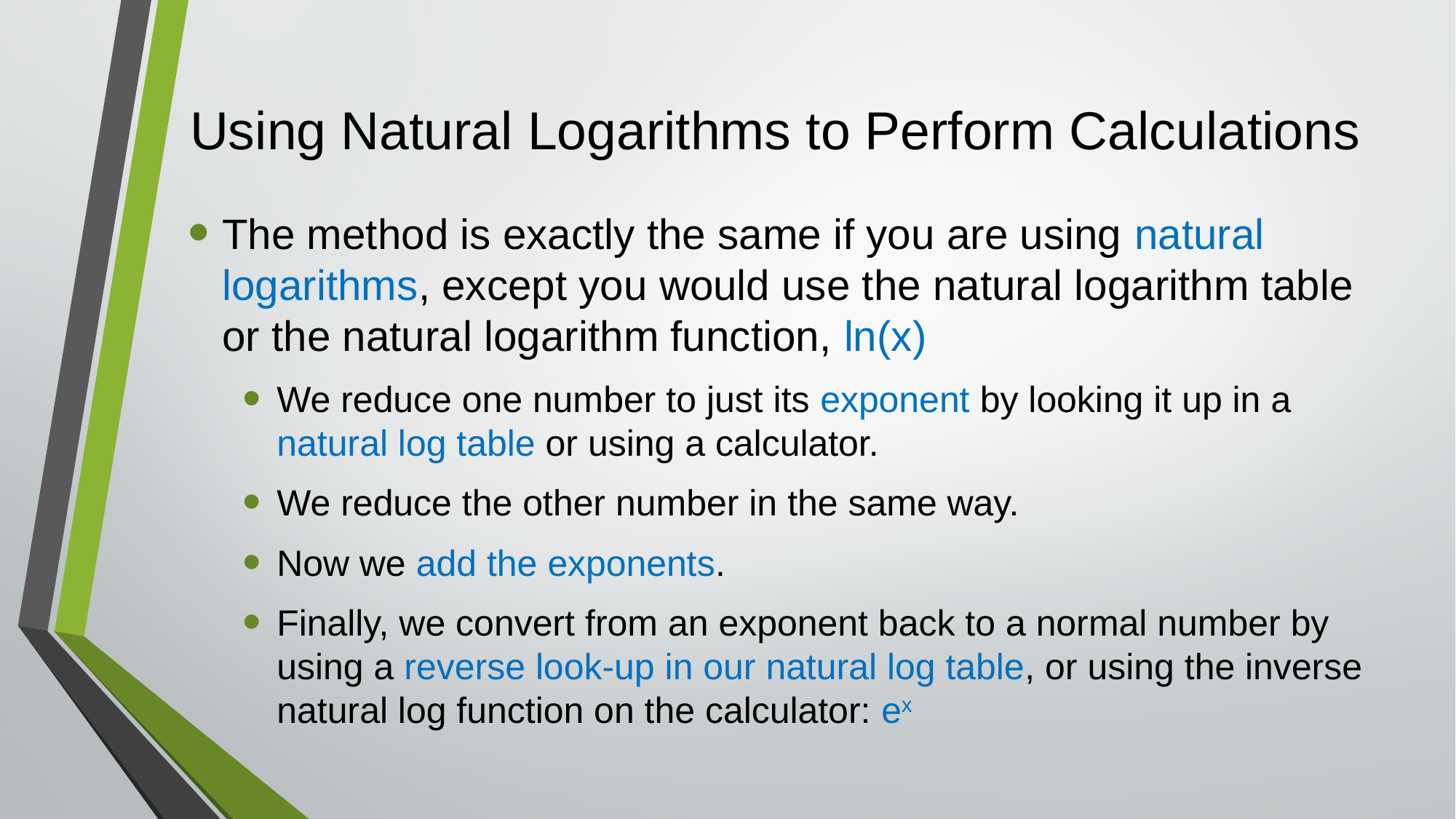

# Using Natural Logarithms to Perform Calculations
The method is exactly the same if you are using natural logarithms, except you would use the natural logarithm table or the natural logarithm function, ln(x)
We reduce one number to just its exponent by looking it up in a natural log table or using a calculator.
We reduce the other number in the same way.
Now we add the exponents.
Finally, we convert from an exponent back to a normal number by using a reverse look-up in our natural log table, or using the inverse natural log function on the calculator: ex